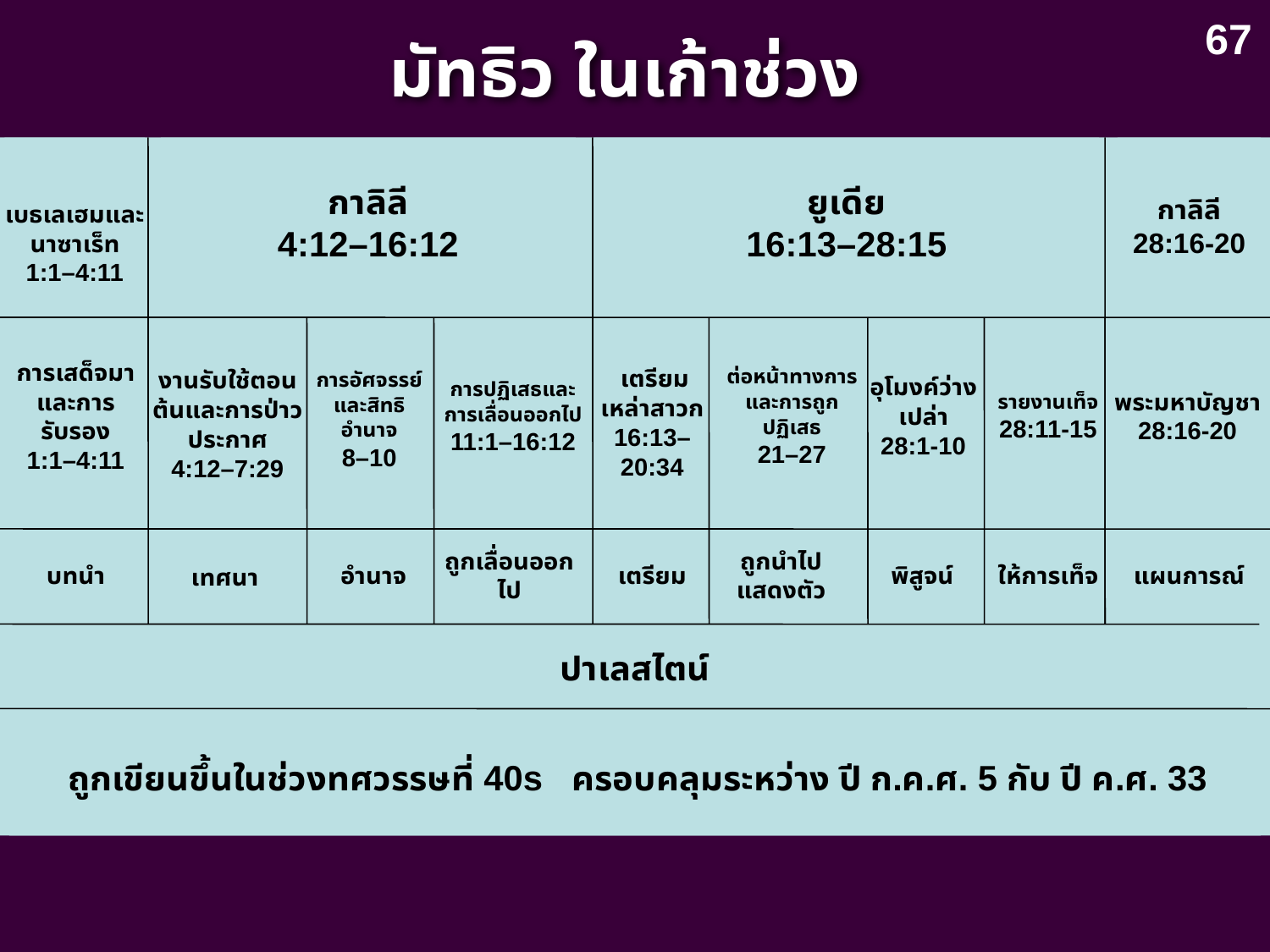

มัทธิว ในเก้าช่วง
67

เบธเลเฮมและนาซาเร็ท
1:1–4:11

กาลิลี
4:12–16:12

ยูเดีย
16:13–28:15

กาลิลี
28:16-20

การเสด็จมาและการรับรอง
1:1–4:11
งานรับใช้ตอนต้นและการป่าวประกาศ
4:12–7:29
การปฏิเสธและการเลื่อนออกไป
11:1–16:12
ต่อหน้าทางการและการถูกปฏิเสธ
21–27
อุโมงค์ว่างเปล่า
28:1-10

รายงานเท็จ
28:11-15

พระมหาบัญชา
28:16-20
การอัศจรรย์และสิทธิอำนาจ
8–10
 เตรียมเหล่าสาวก
16:13–
20:34

เตรียม

บทนำ

ถูกเลื่อนออกไป

พิสูจน์

อำนาจ

ถูกนำไปแสดงตัว

ให้การเท็จ

แผนการณ์

เทศนา

ปาเลสไตน์

 ถูกเขียนขึ้นในช่วงทศวรรษที่ 40s   ครอบคลุมระหว่าง ปี ก.ค.ศ. 5 กับ ปี ค.ศ. 33